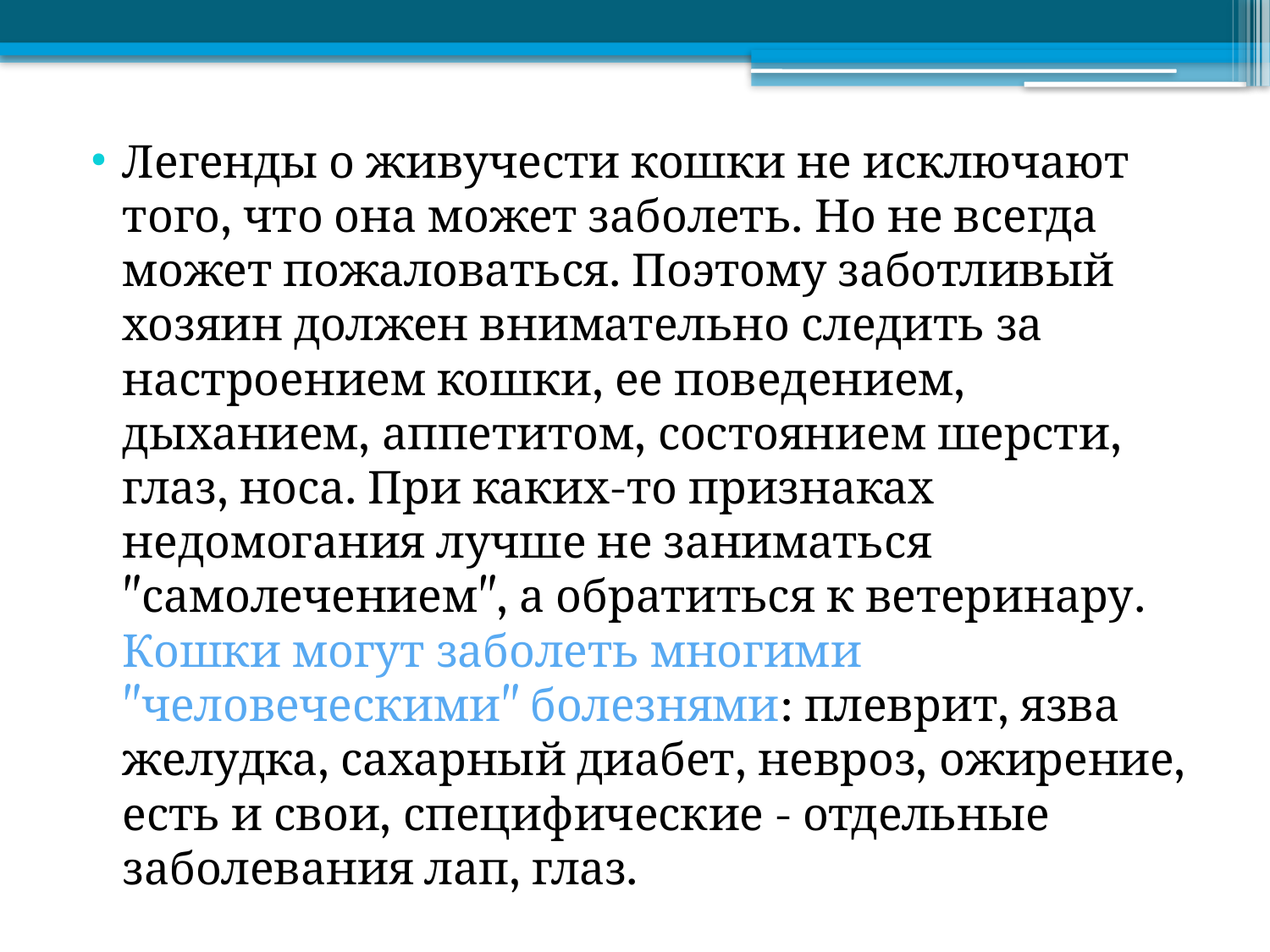

Легенды о живучести кошки не исключают того, что она может заболеть. Но не всегда может пожаловаться. Поэтому заботливый хозяин должен внимательно следить за настроением кошки, ее поведением, дыханием, аппетитом, состоянием шерсти, глаз, носа. При каких-то признаках недомогания лучше не заниматься "самолечением", а обратиться к ветеринару. Кошки могут заболеть многими "человеческими" болезнями: плеврит, язва желудка, сахарный диабет, невроз, ожирение, есть и свои, специфические - отдельные заболевания лап, глаз.